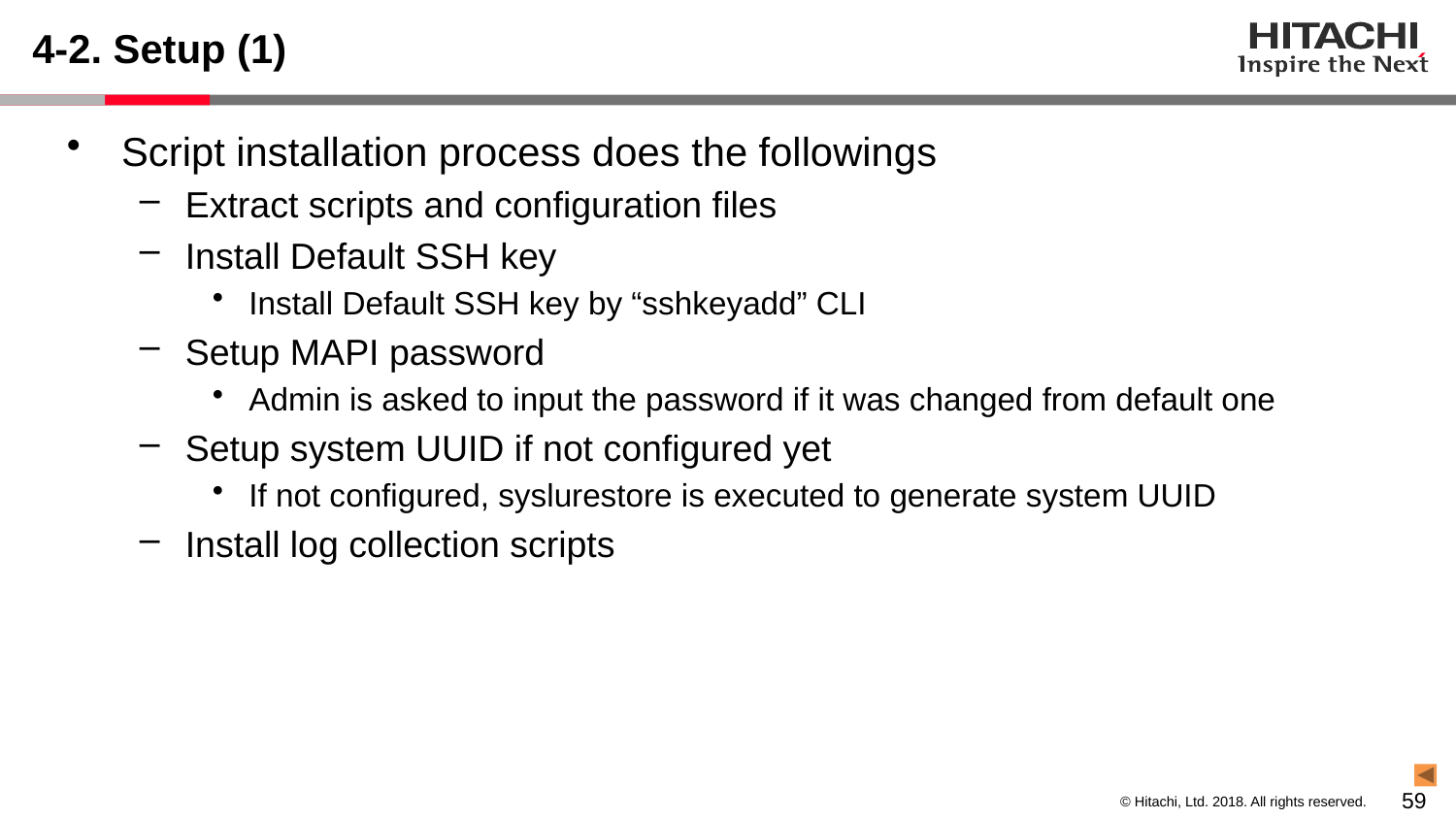

# 4-2. Setup (1)
Script installation process does the followings
Extract scripts and configuration files
Install Default SSH key
Install Default SSH key by “sshkeyadd” CLI
Setup MAPI password
Admin is asked to input the password if it was changed from default one
Setup system UUID if not configured yet
If not configured, syslurestore is executed to generate system UUID
Install log collection scripts